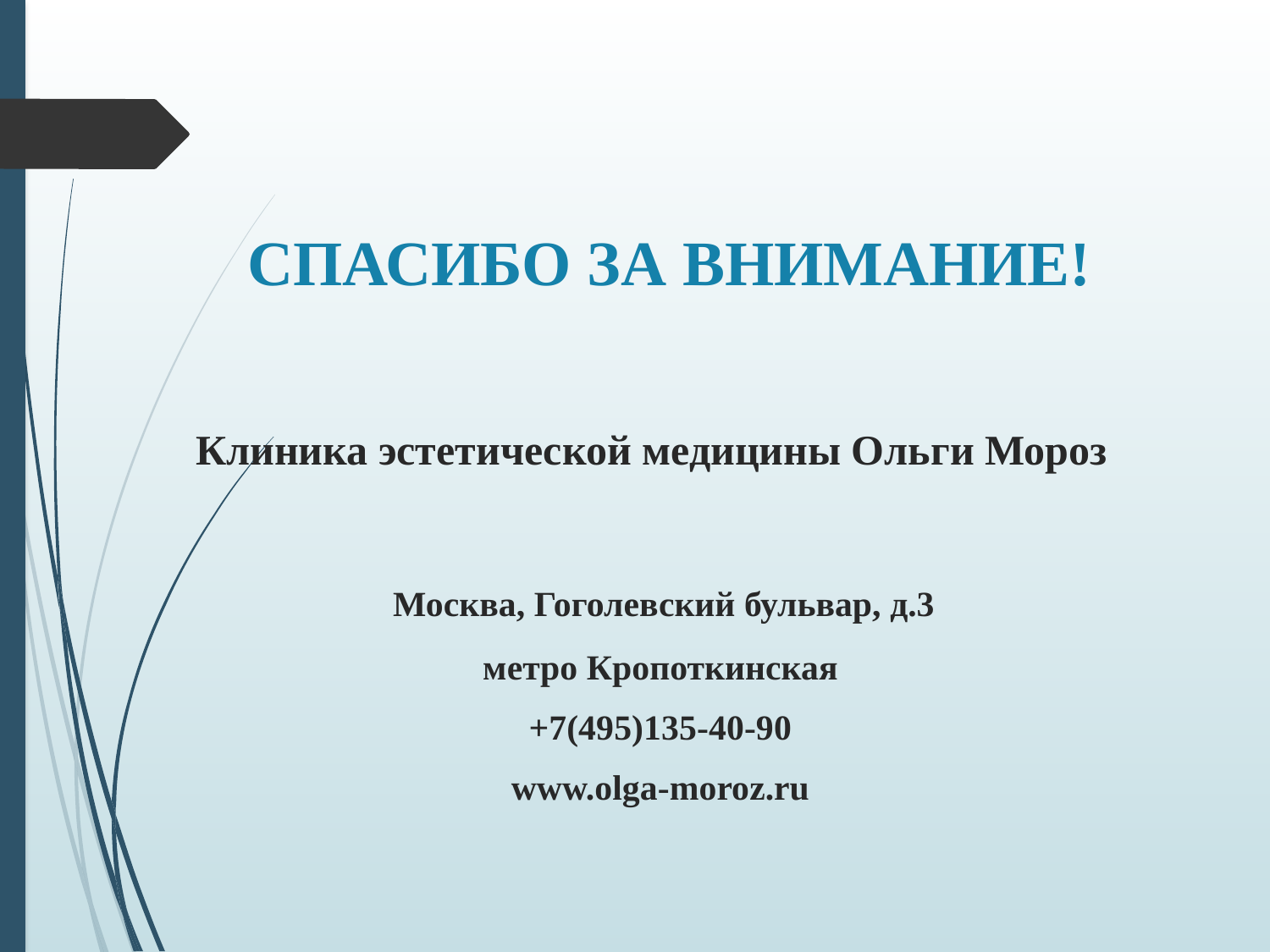

# СПАСИБО ЗА ВНИМАНИЕ!
Клиника эстетической медицины Ольги Мороз

  Москва, Гоголевский бульвар, д.3
  метро Кропоткинская
  +7(495)135-40-90
  www.olga-moroz.ru